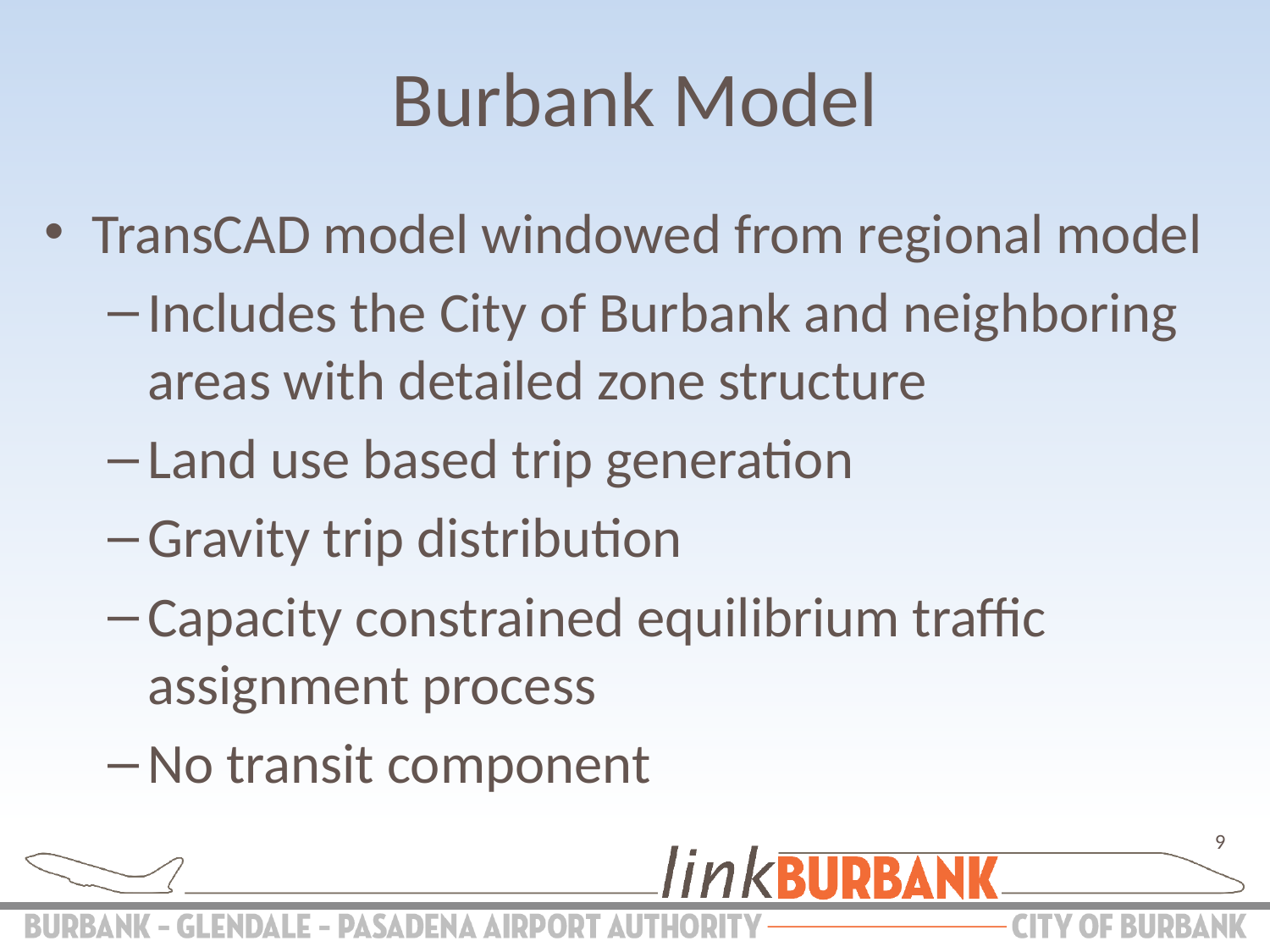

# Burbank Model
TransCAD model windowed from regional model
Includes the City of Burbank and neighboring areas with detailed zone structure
Land use based trip generation
Gravity trip distribution
Capacity constrained equilibrium traffic assignment process
No transit component
9